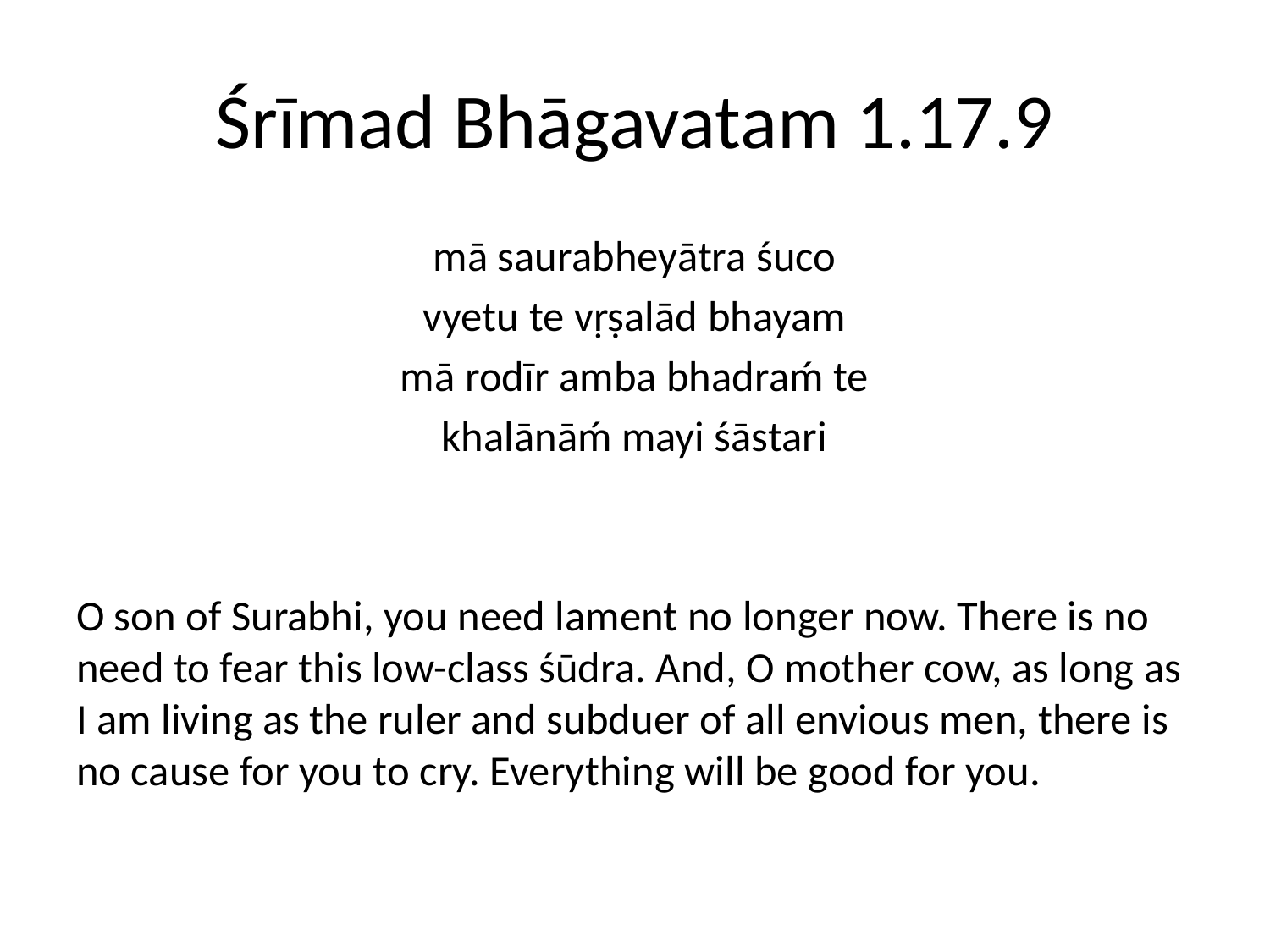

# Śrīmad Bhāgavatam 1.17.9
mā saurabheyātra śuco
vyetu te vṛṣalād bhayam
mā rodīr amba bhadraḿ te
khalānāḿ mayi śāstari

O son of Surabhi, you need lament no longer now. There is no need to fear this low-class śūdra. And, O mother cow, as long as I am living as the ruler and subduer of all envious men, there is no cause for you to cry. Everything will be good for you.